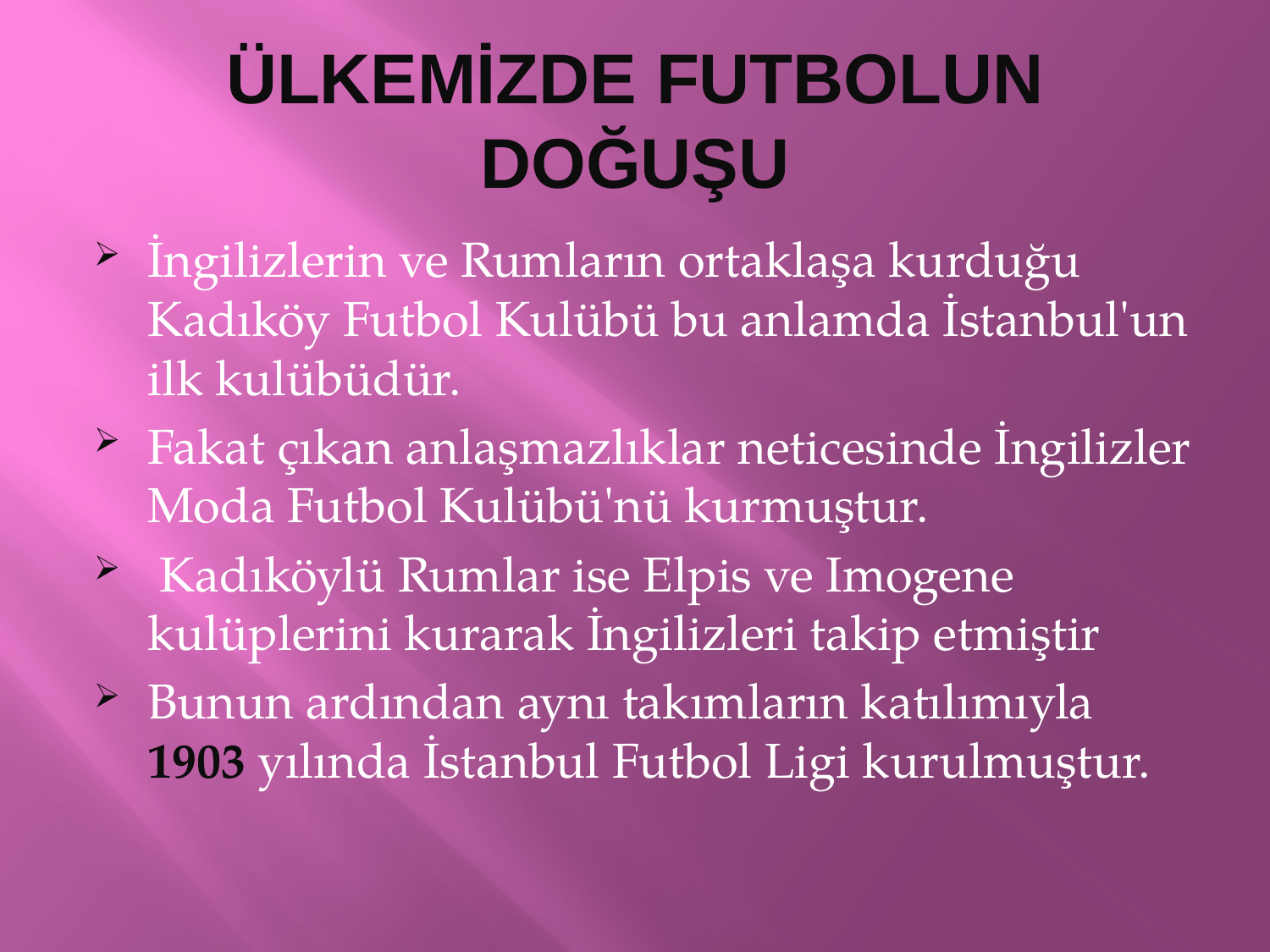

# ÜLKEMİZDE FUTBOLUN DOĞUŞU
İngilizlerin ve Rumların ortaklaşa kurduğu Kadıköy Futbol Kulübü bu anlamda İstanbul'un ilk kulübüdür.
Fakat çıkan anlaşmazlıklar neticesinde İngilizler Moda Futbol Kulübü'nü kurmuştur.
 Kadıköylü Rumlar ise Elpis ve Imogene kulüplerini kurarak İngilizleri takip etmiştir
Bunun ardından aynı takımların katılımıyla 1903 yılında İstanbul Futbol Ligi kurulmuştur.